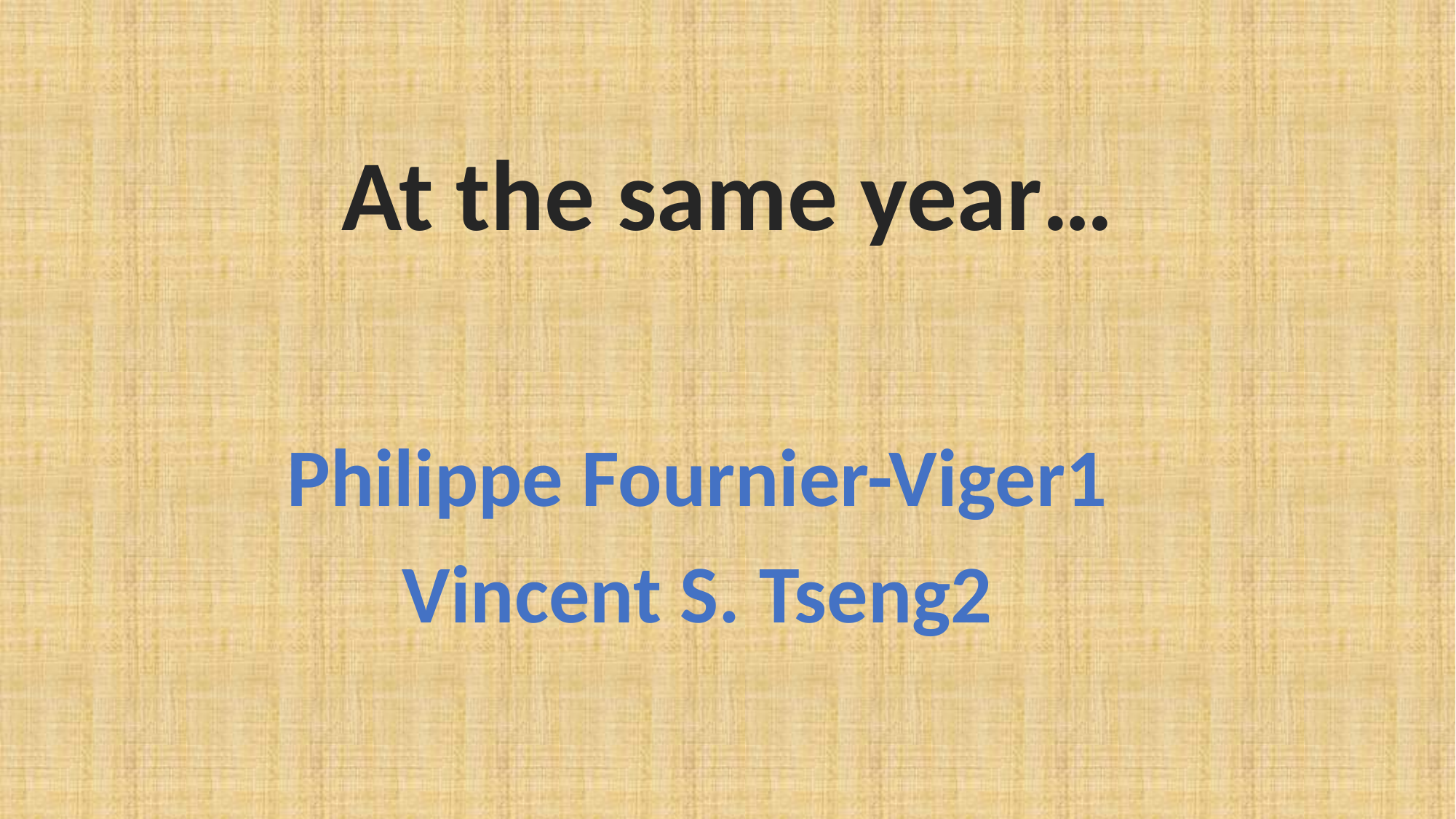

At the same year…
Philippe Fournier-Viger1
Vincent S. Tseng2